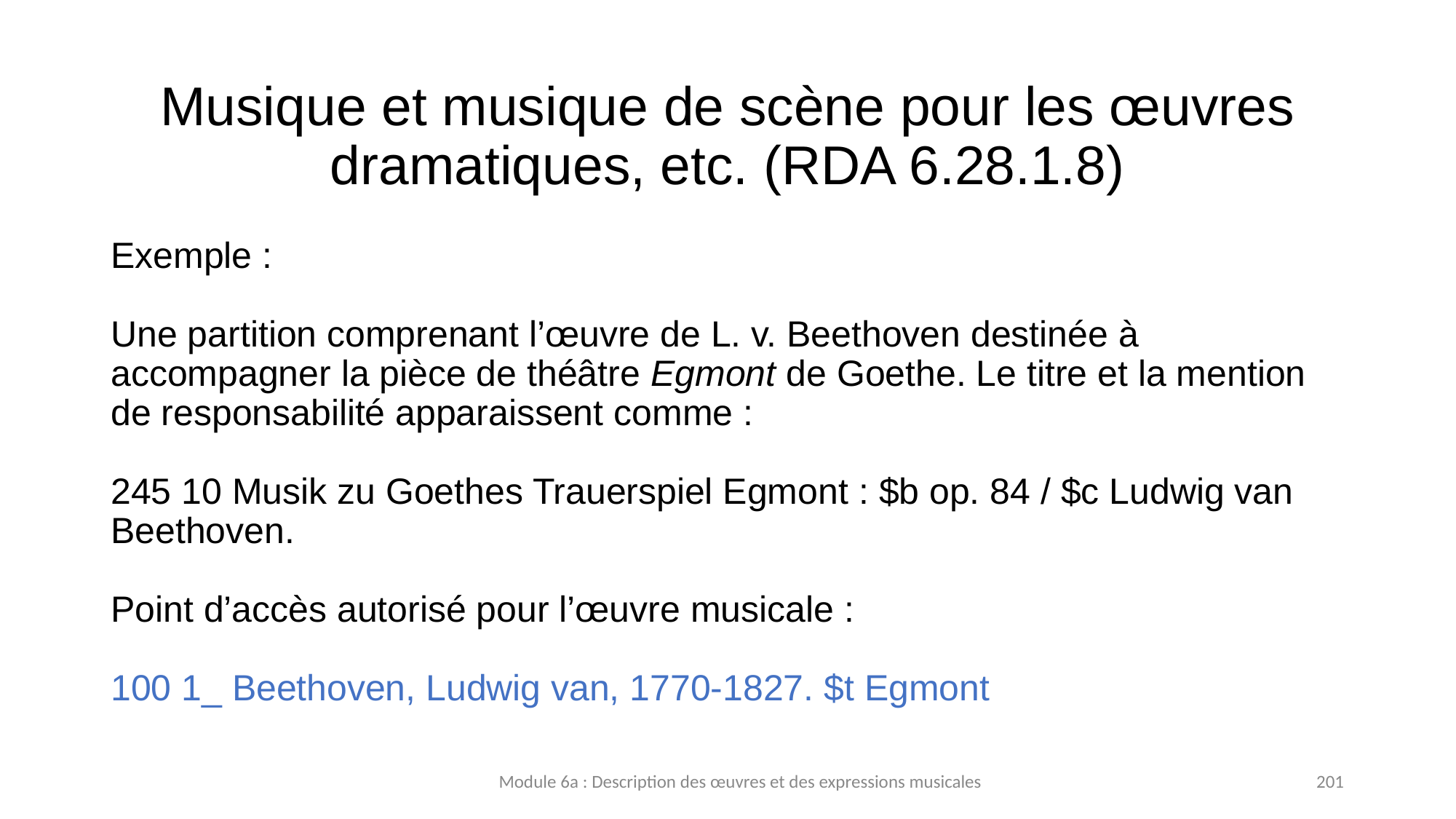

# Musique et musique de scène pour les œuvres dramatiques, etc. (RDA 6.28.1.8)
Exemple :

Une partition comprenant l’œuvre de L. v. Beethoven destinée à accompagner la pièce de théâtre Egmont de Goethe. Le titre et la mention de responsabilité apparaissent comme :

245 10 Musik zu Goethes Trauerspiel Egmont : $b op. 84 / $c Ludwig van Beethoven.

Point d’accès autorisé pour l’œuvre musicale :

100 1_ Beethoven, Ludwig van, 1770-1827. $t Egmont
Module 6a : Description des œuvres et des expressions musicales
201